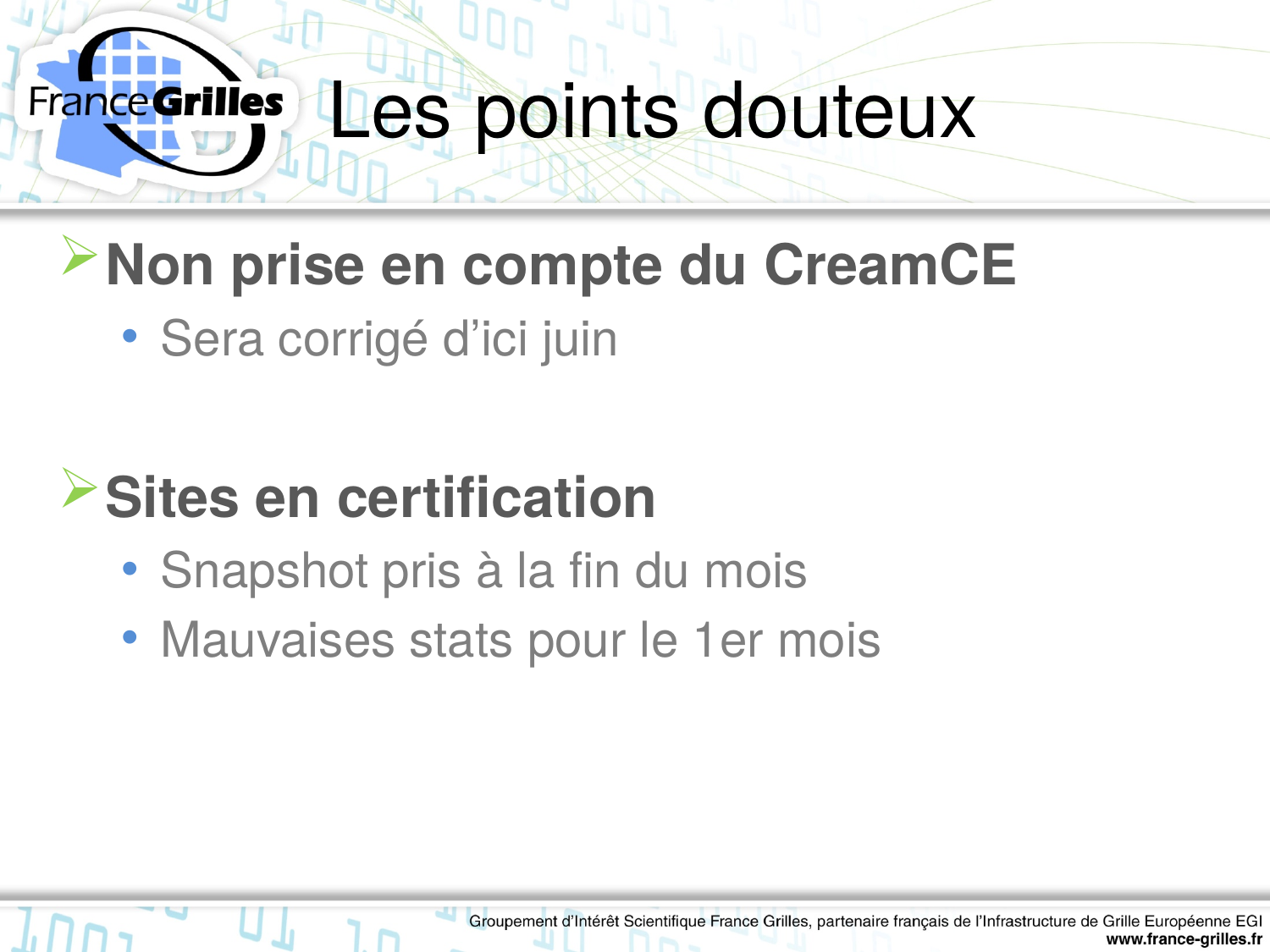

# Les points douteux
Non prise en compte du CreamCE
Sera corrigé d’ici juin

Sites en certification
Snapshot pris à la fin du mois
Mauvaises stats pour le 1er mois